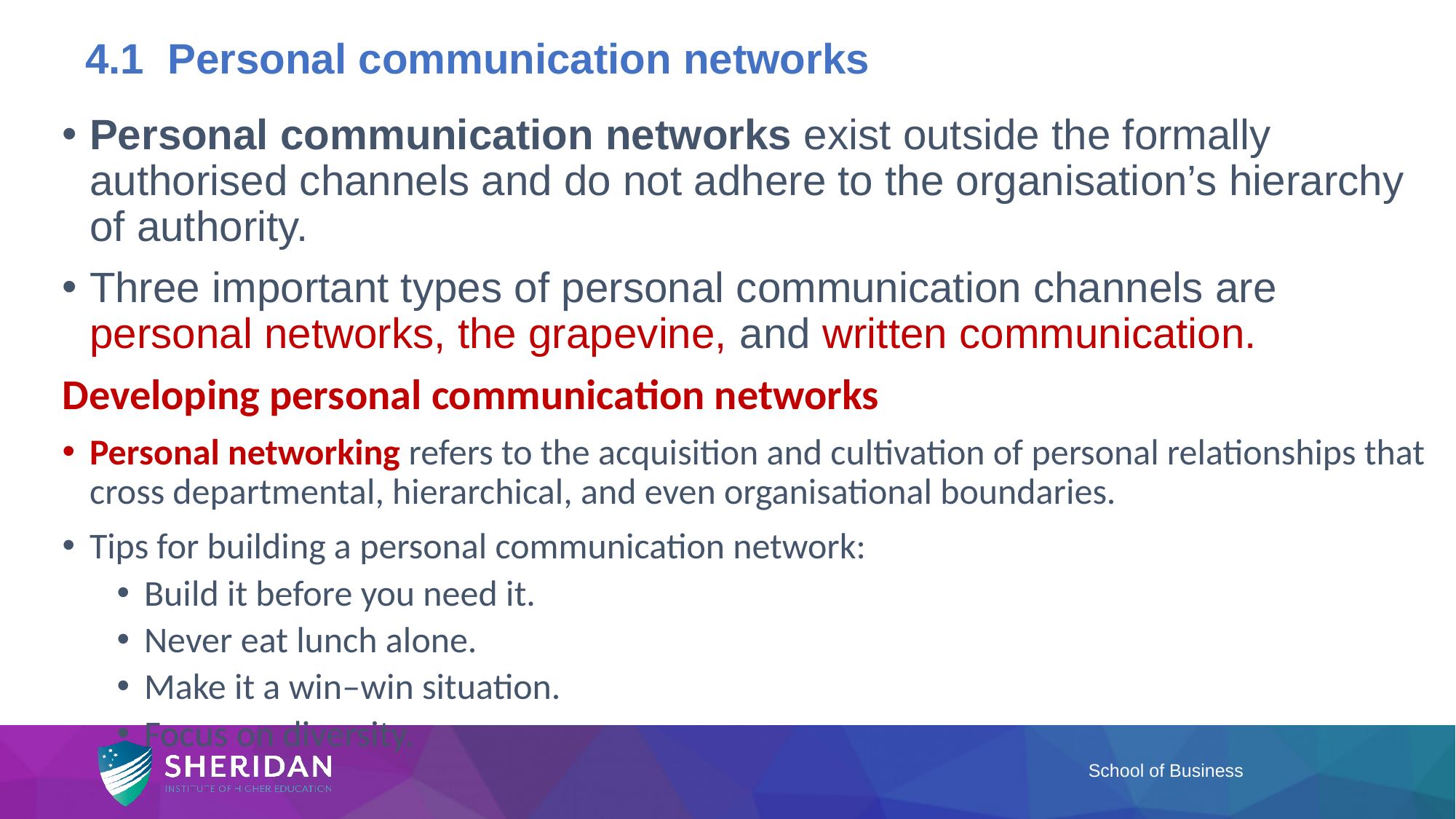

# 4.1  Personal communication networks
Personal communication networks exist outside the formally authorised channels and do not adhere to the organisation’s hierarchy of authority.
Three important types of personal communication channels are personal networks, the grapevine, and written communication.
Developing personal communication networks
Personal networking refers to the acquisition and cultivation of personal relationships that cross departmental, hierarchical, and even organisational boundaries.
Tips for building a personal communication network:
Build it before you need it.
Never eat lunch alone.
Make it a win–win situation.
Focus on diversity.